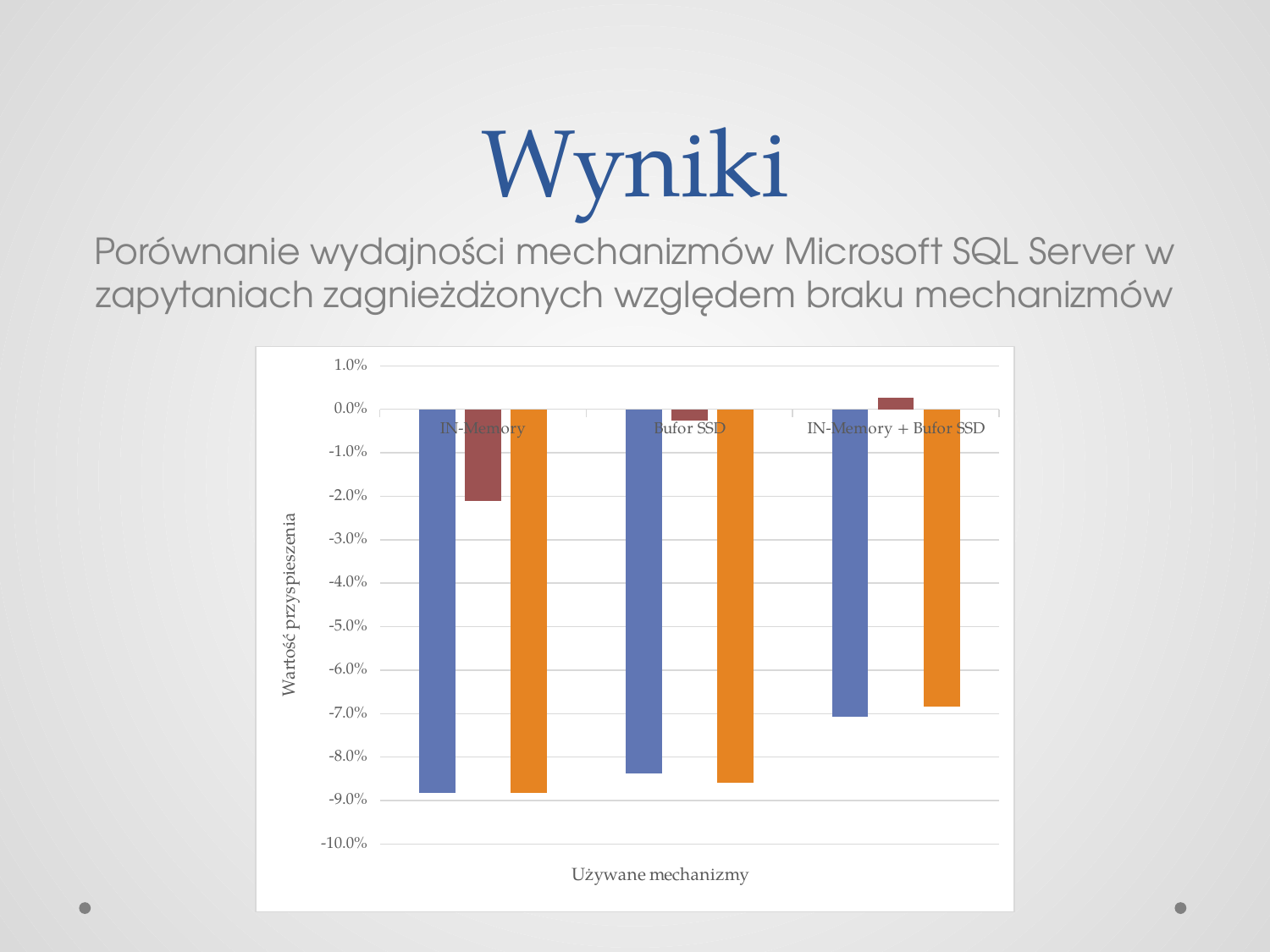

# Wyniki
Porównanie wydajności mechanizmów Microsoft SQL Server w zapytaniach zagnieżdżonych względem braku mechanizmów

### Chart

| Category |  |  |  |
|---|---|---|---|
| IN-Memory | -0.08823529411764698 | -0.02105263157894733 | -0.08823529411764698 |
| Bufor SSD | -0.08374384236453206 | -0.002680965147452975 | -0.08599508599508603 |
| IN-Memory + Bufor SSD | -0.07070707070707083 | 0.002724795640326906 | -0.0683544303797469 |